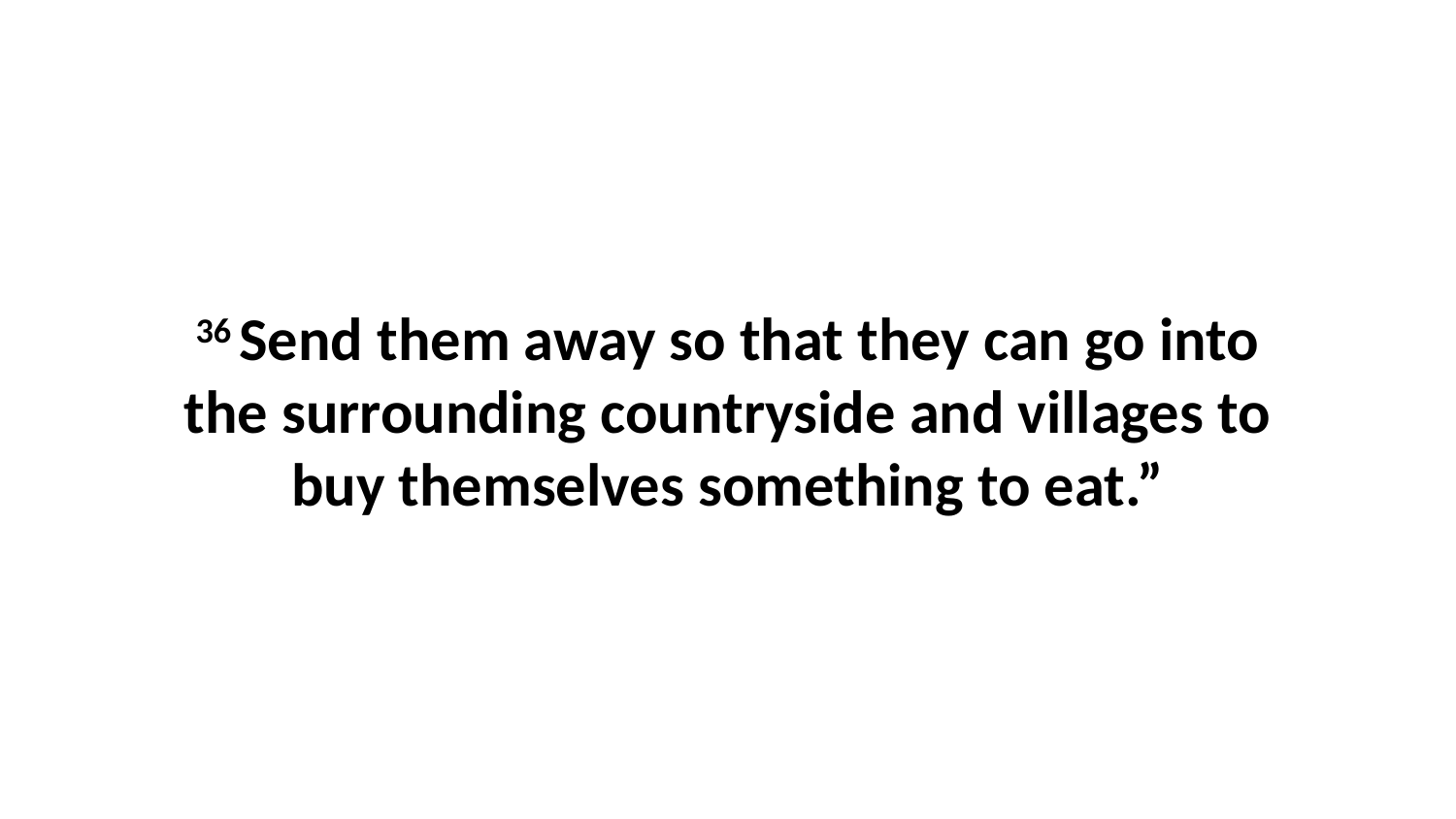

36 Send them away so that they can go into the surrounding countryside and villages to buy themselves something to eat.”